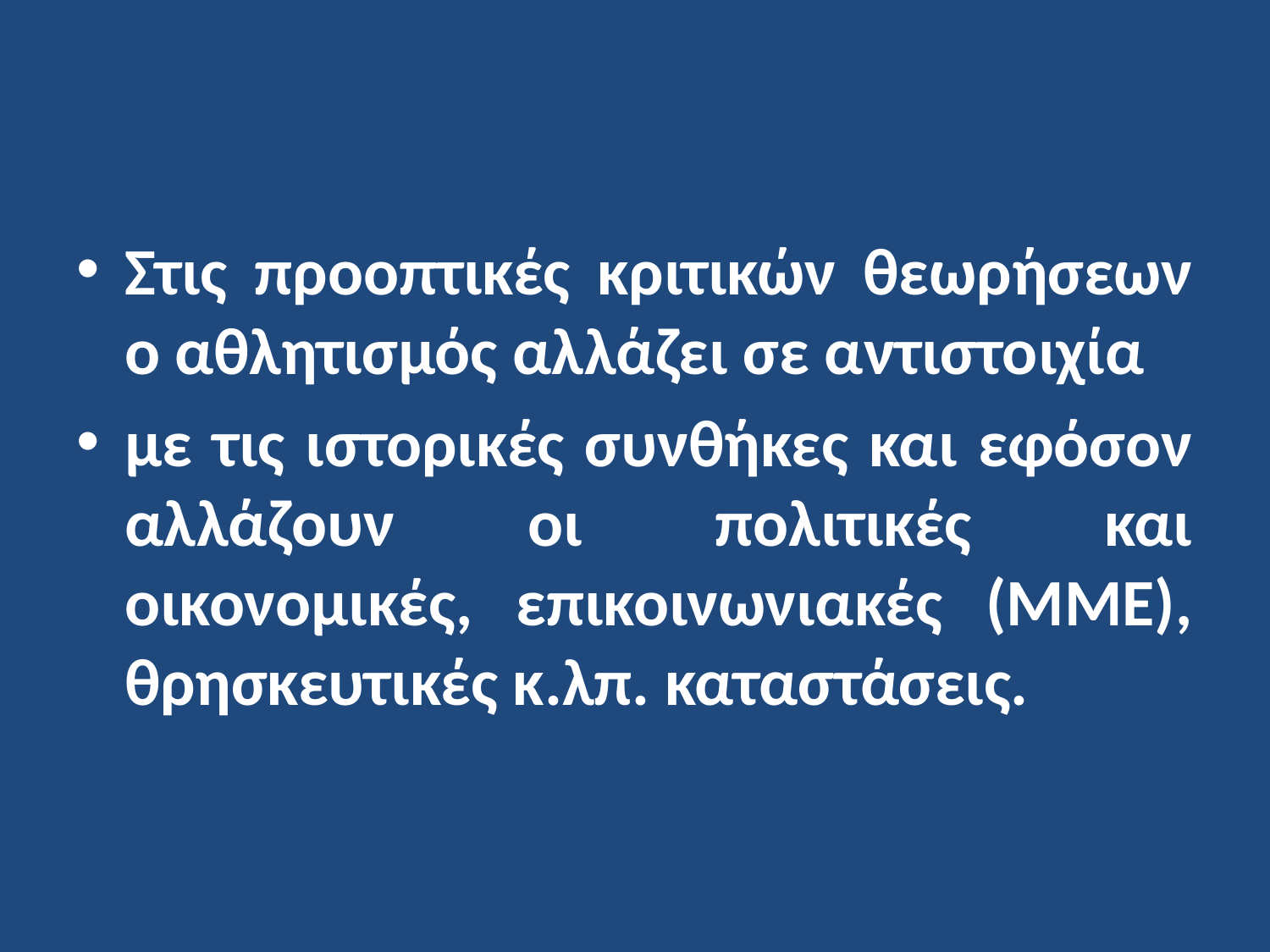

Στις προοπτικές κριτικών θεωρήσεων ο αθλητισμός αλλάζει σε αντιστοιχία
με τις ιστορικές συνθήκες και εφόσον αλλάζουν οι πολιτικές και οικονομικές, επικοινωνιακές (ΜΜΕ), θρησκευτικές κ.λπ. καταστάσεις.